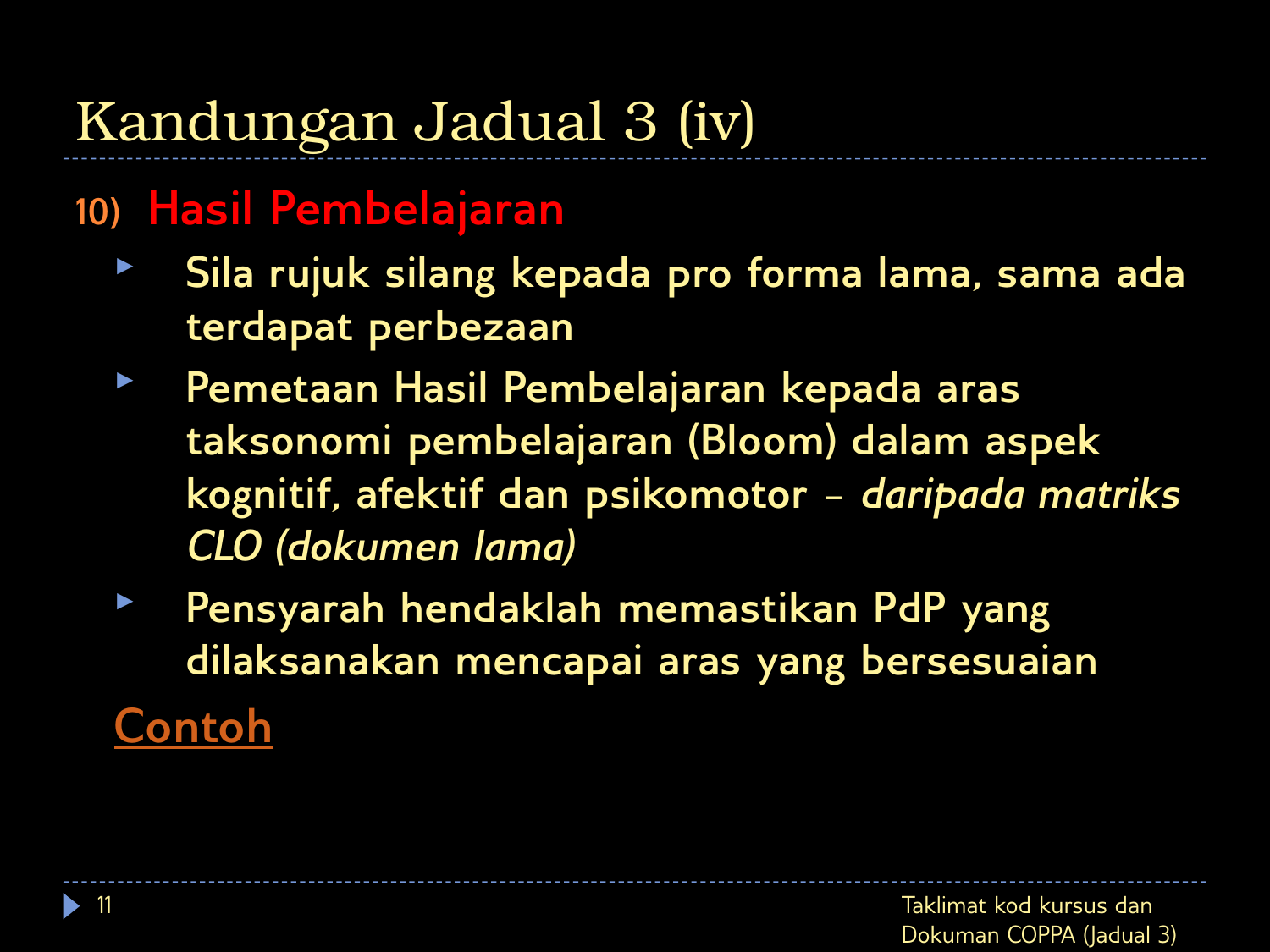

# Kandungan Jadual 3 (iv)
Hasil Pembelajaran
Sila rujuk silang kepada pro forma lama, sama ada terdapat perbezaan
Pemetaan Hasil Pembelajaran kepada aras taksonomi pembelajaran (Bloom) dalam aspek kognitif, afektif dan psikomotor – daripada matriks CLO (dokumen lama)
Pensyarah hendaklah memastikan PdP yang dilaksanakan mencapai aras yang bersesuaian
Contoh

11

Taklimat kod kursus dan Dokuman COPPA (Jadual 3)